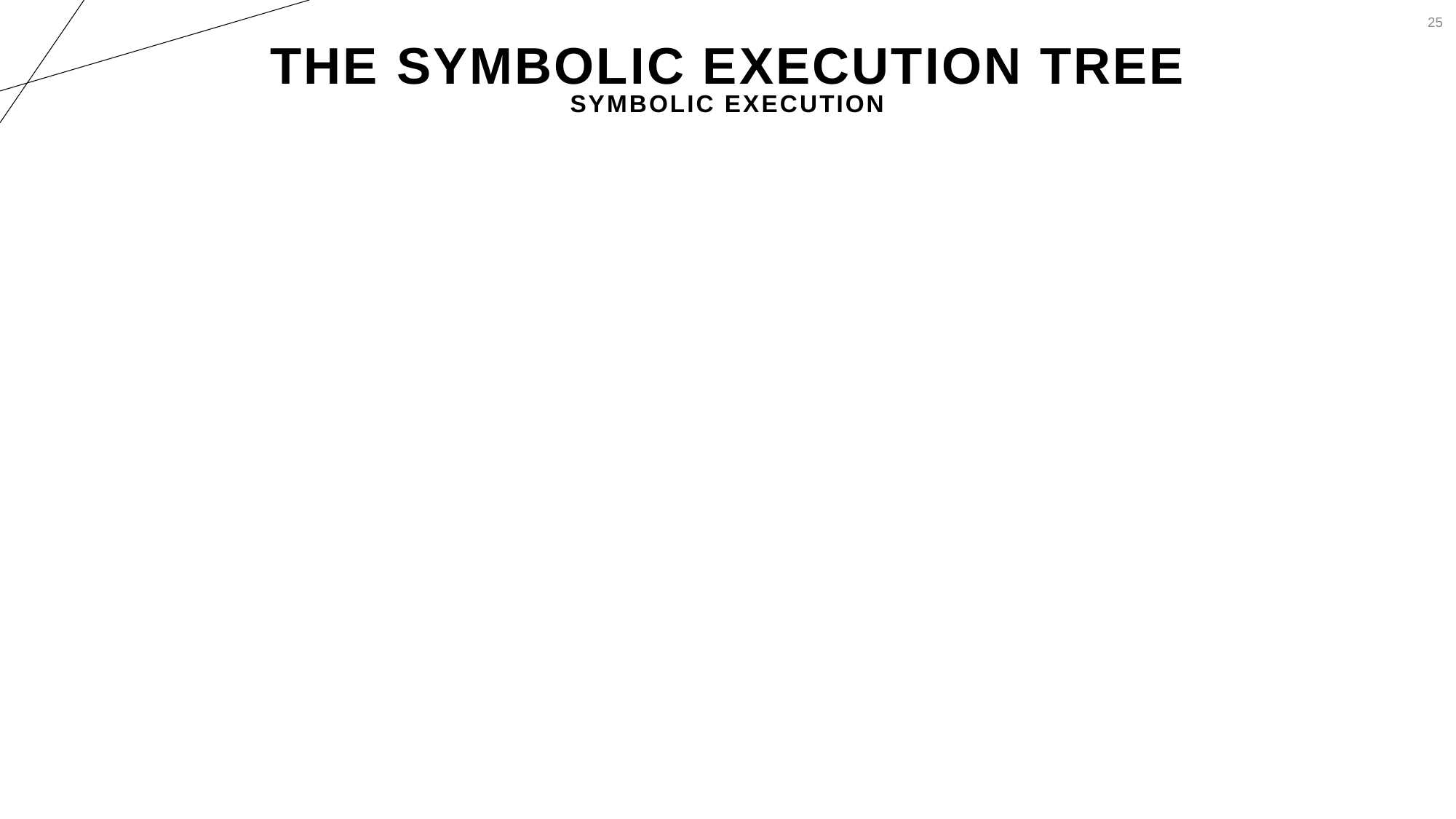

25
# The symbolic execution Tree
Symbolic Execution